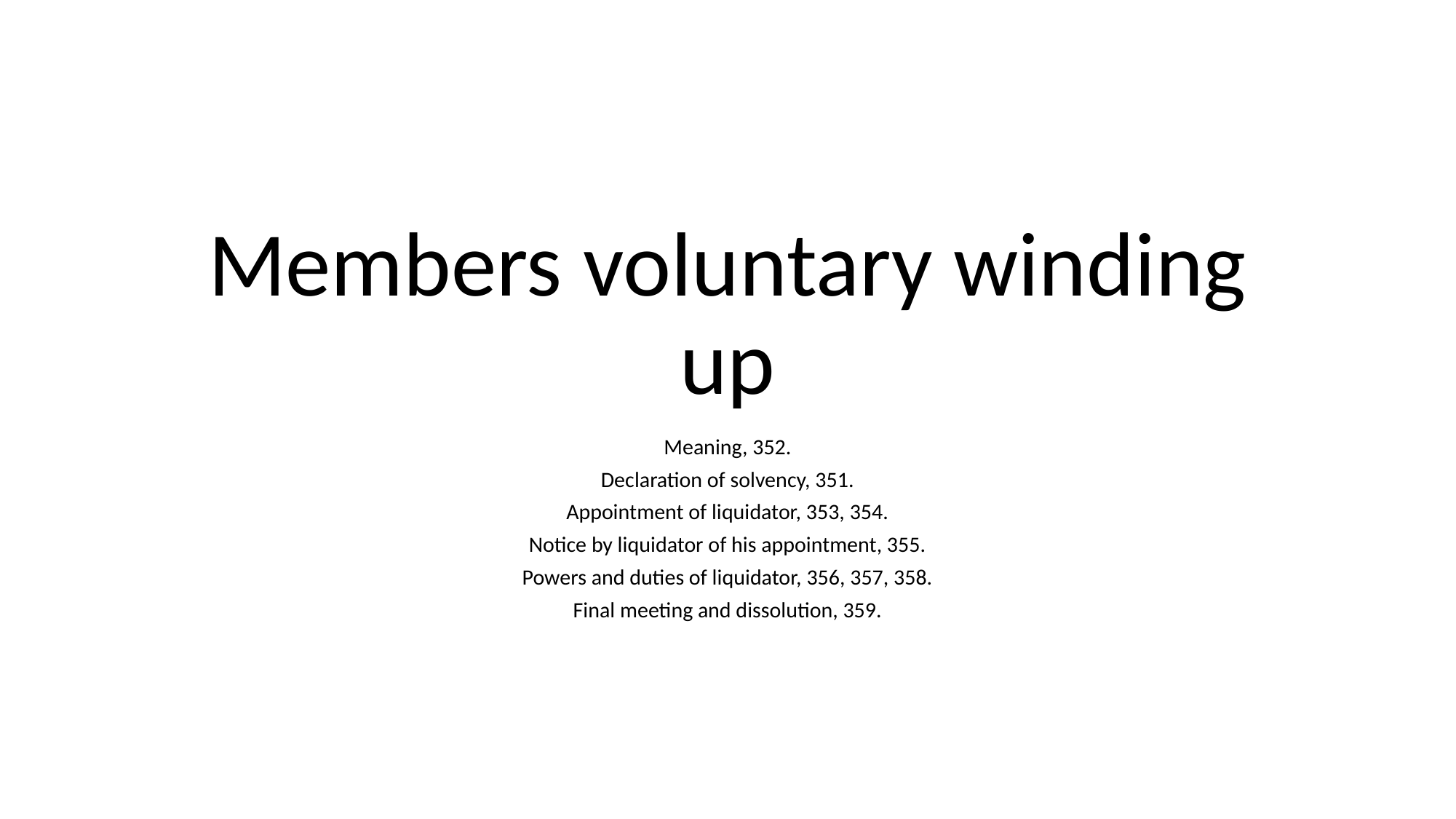

# Members voluntary winding up
Meaning, 352.
Declaration of solvency, 351.
Appointment of liquidator, 353, 354.
Notice by liquidator of his appointment, 355.
Powers and duties of liquidator, 356, 357, 358.
Final meeting and dissolution, 359.